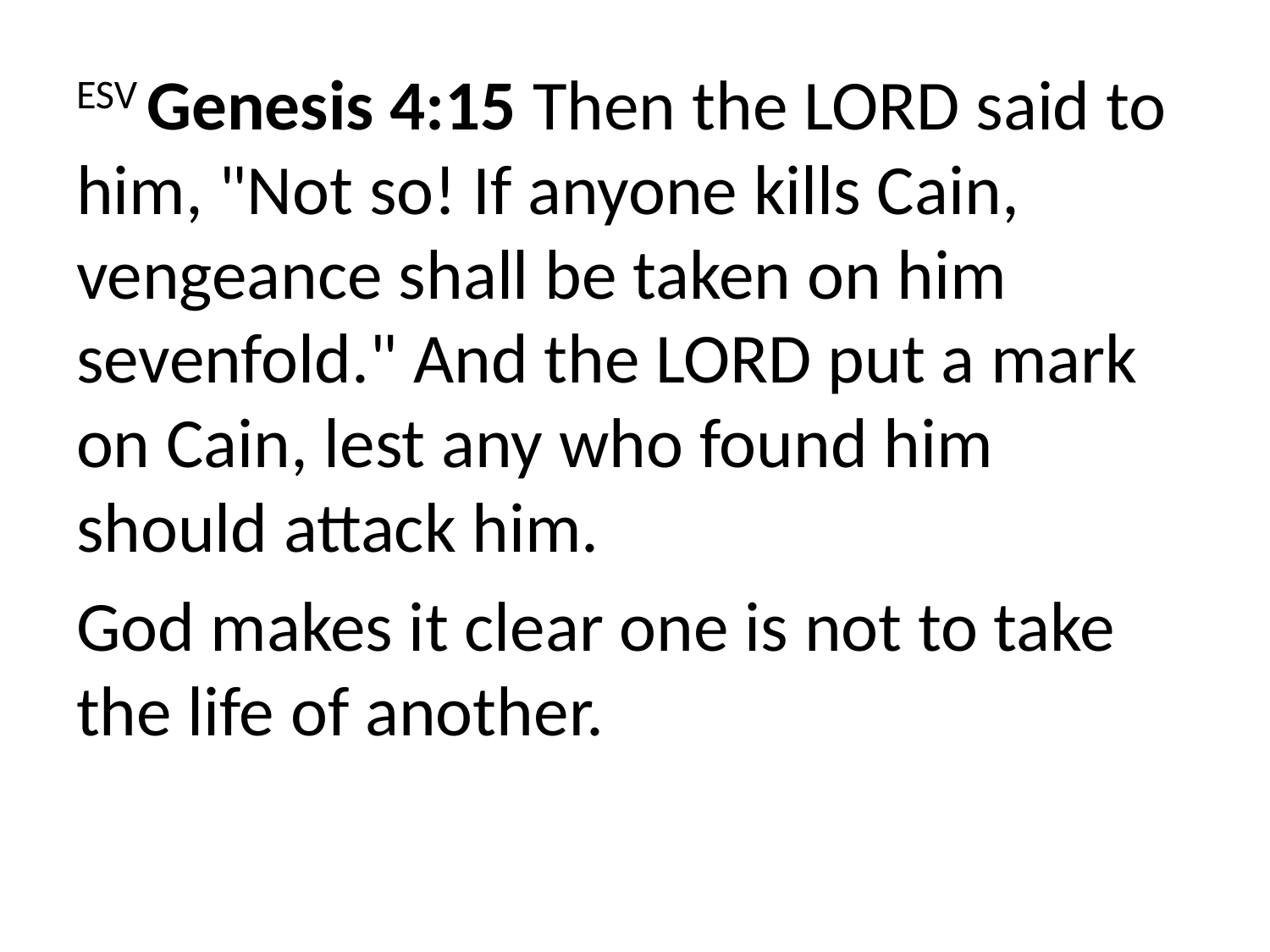

ESV Genesis 4:15 Then the LORD said to him, "Not so! If anyone kills Cain, vengeance shall be taken on him sevenfold." And the LORD put a mark on Cain, lest any who found him should attack him.
God makes it clear one is not to take the life of another.